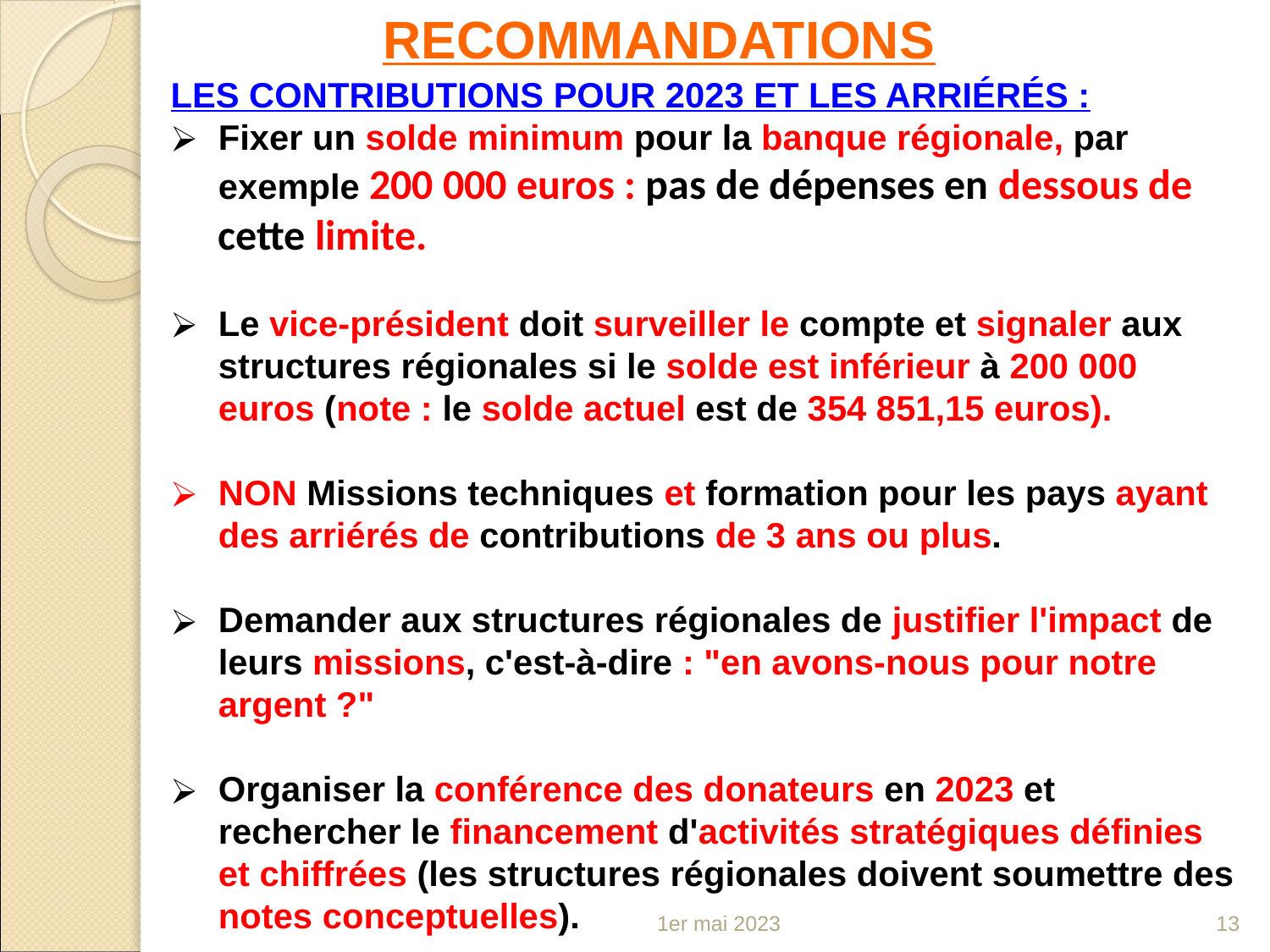

RECOMMANDATIONS

LES CONTRIBUTIONS POUR 2023 ET LES ARRIÉRÉS :
Fixer un solde minimum pour la banque régionale, par exemple 200 000 euros : pas de dépenses en dessous de cette limite.

Le vice-président doit surveiller le compte et signaler aux structures régionales si le solde est inférieur à 200 000 euros (note : le solde actuel est de 354 851,15 euros).

NON Missions techniques et formation pour les pays ayant des arriérés de contributions de 3 ans ou plus.

Demander aux structures régionales de justifier l'impact de leurs missions, c'est-à-dire : "en avons-nous pour notre argent ?"

Organiser la conférence des donateurs en 2023 et rechercher le financement d'activités stratégiques définies et chiffrées (les structures régionales doivent soumettre des notes conceptuelles).
1er mai 2023
13